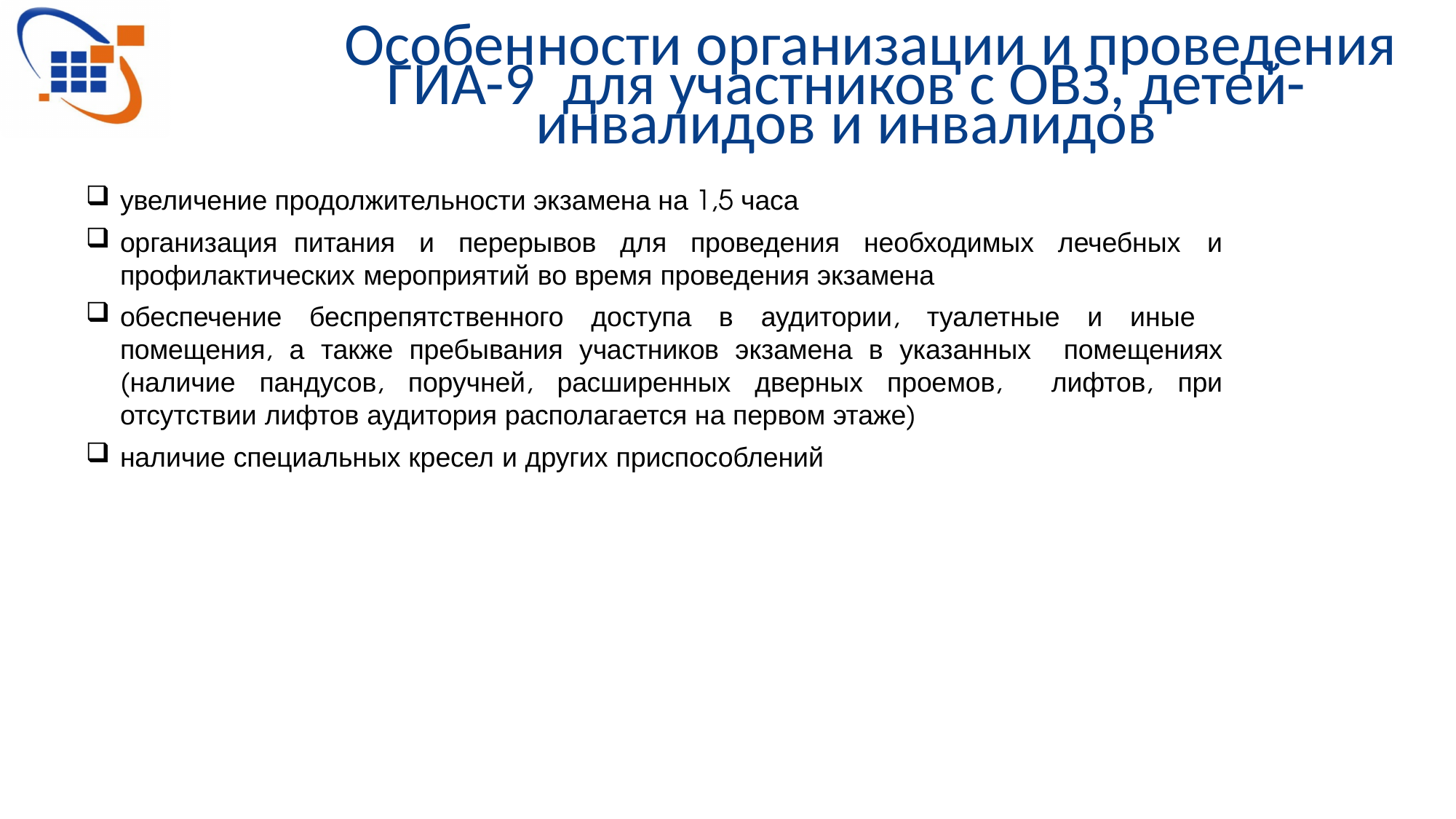

# Особенности организации и проведения ГИА-9  для участников с ОВЗ, детей-инвалидов и инвалидов
увеличение продолжительности экзамена на 1,5 часа
организация питания и перерывов для проведения необходимых лечебных  и профилактических мероприятий во время проведения экзамена
обеспечение беспрепятственного доступа в аудитории, туалетные и иные  помещения, а также пребывания участников экзамена в указанных  помещениях (наличие пандусов, поручней, расширенных дверных проемов,  лифтов, при отсутствии лифтов аудитория располагается на первом этаже)
наличие специальных кресел и других приспособлений